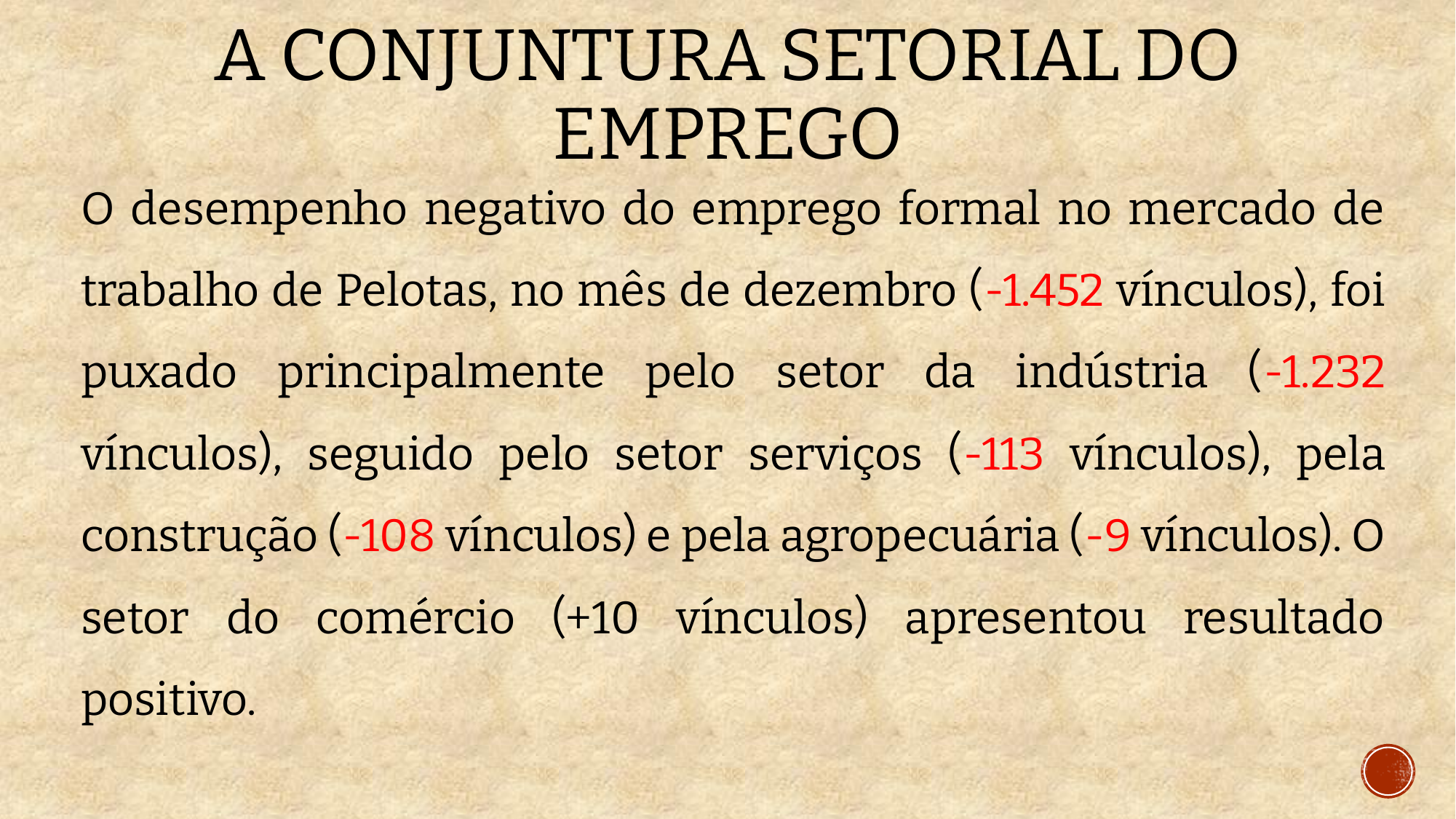

# A conjuntura setorial do emprego
O desempenho negativo do emprego formal no mercado de trabalho de Pelotas, no mês de dezembro (-1.452 vínculos), foi puxado principalmente pelo setor da indústria (-1.232 vínculos), seguido pelo setor serviços (-113 vínculos), pela construção (-108 vínculos) e pela agropecuária (-9 vínculos). O setor do comércio (+10 vínculos) apresentou resultado positivo.